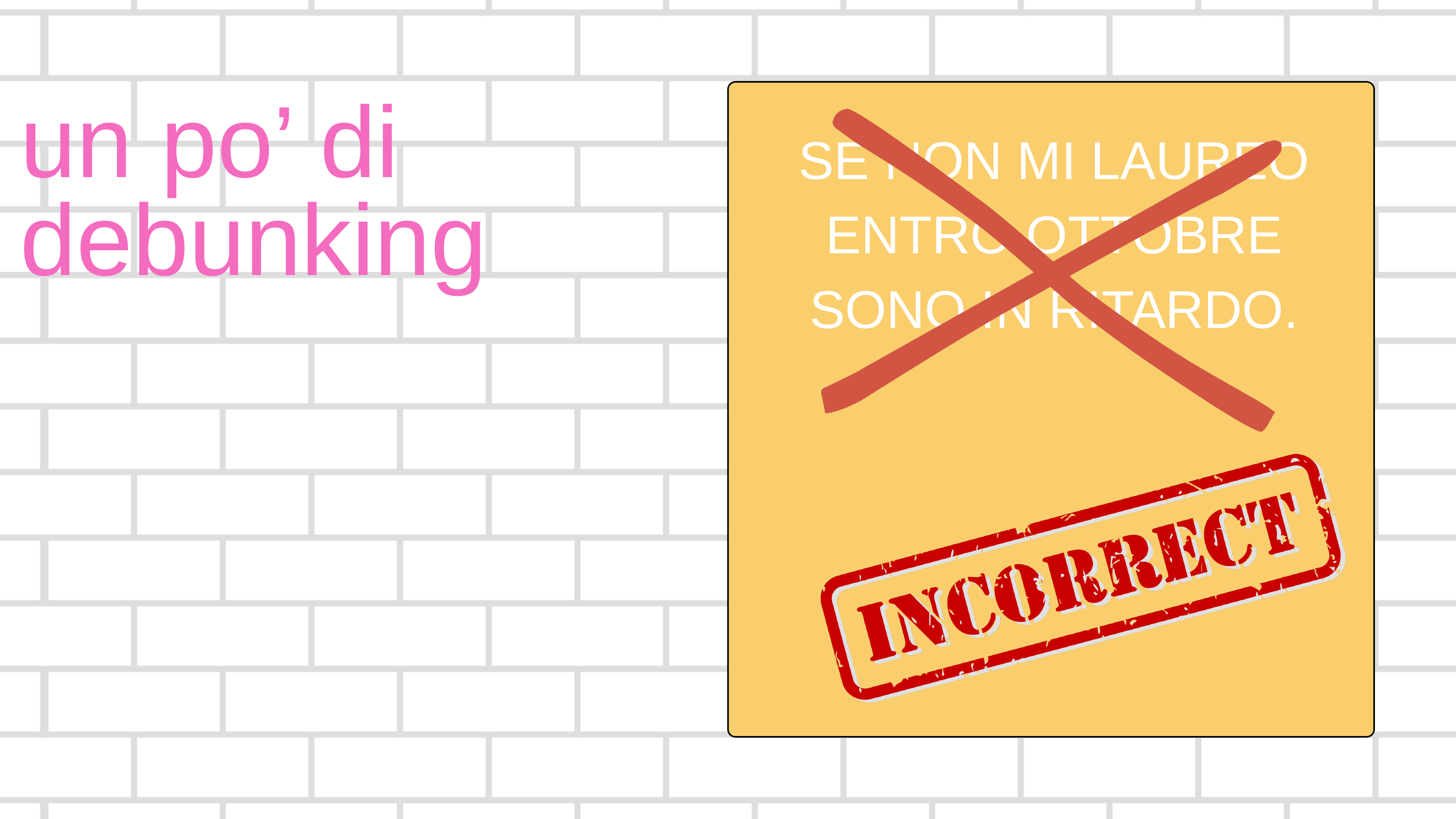

un po’ di debunking

SE NON MI LAUREO ENTRO OTTOBRE SONO IN RITARDO.